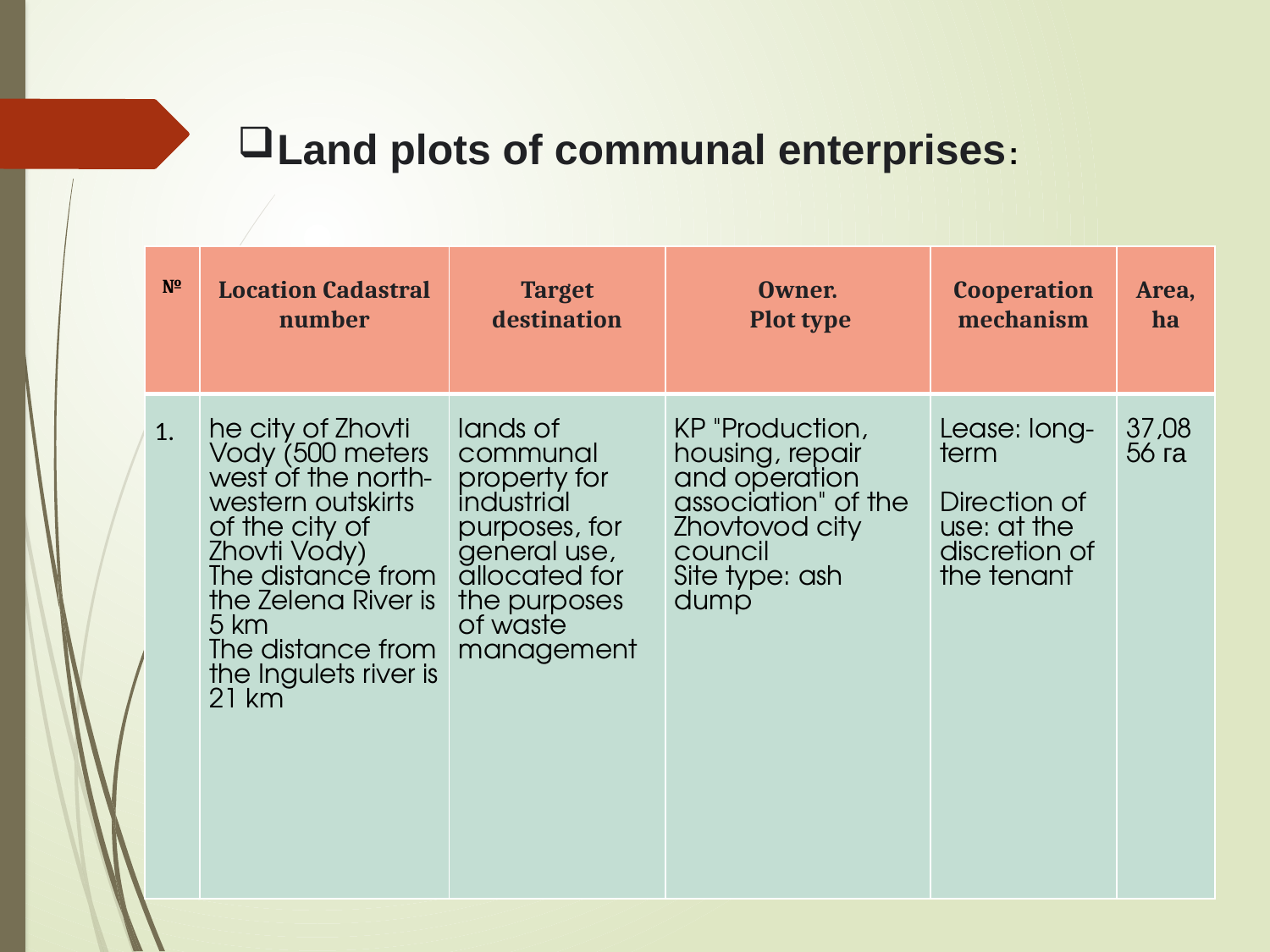

Land plots of communal enterprises :
| № | Location Cadastral number | Target destination | Owner. Plot type | Cooperation mechanism | Area, ha |
| --- | --- | --- | --- | --- | --- |
| 1. | he city of Zhovti Vody (500 meters west of the north-western outskirts of the city of Zhovti Vody) The distance from the Zelena River is 5 km The distance from the Ingulets river is 21 km | lands of communal property for industrial purposes, for general use, allocated for the purposes of waste management | KP "Production, housing, repair and operation association" of the Zhovtovod city council Site type: ash dump | Lease: long-term   Direction of use: at the discretion of the tenant | 37,0856 га |